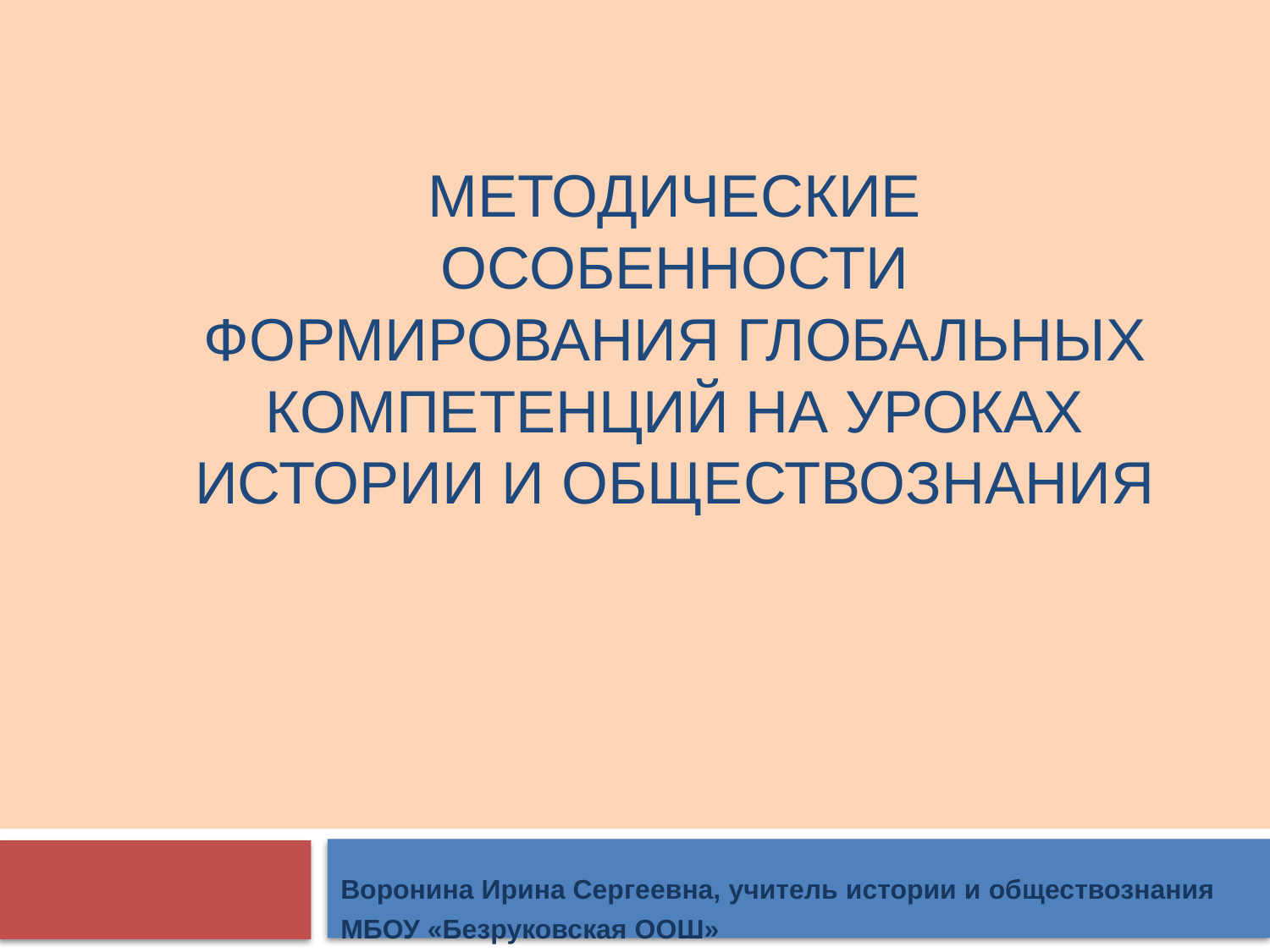

# компетенций на уроках Методические особенности формирования глобальных компетенций на уроках истории и обществознания
Воронина Ирина Сергеевна, учитель истории и обществознания
МБОУ «Безруковская ООШ»